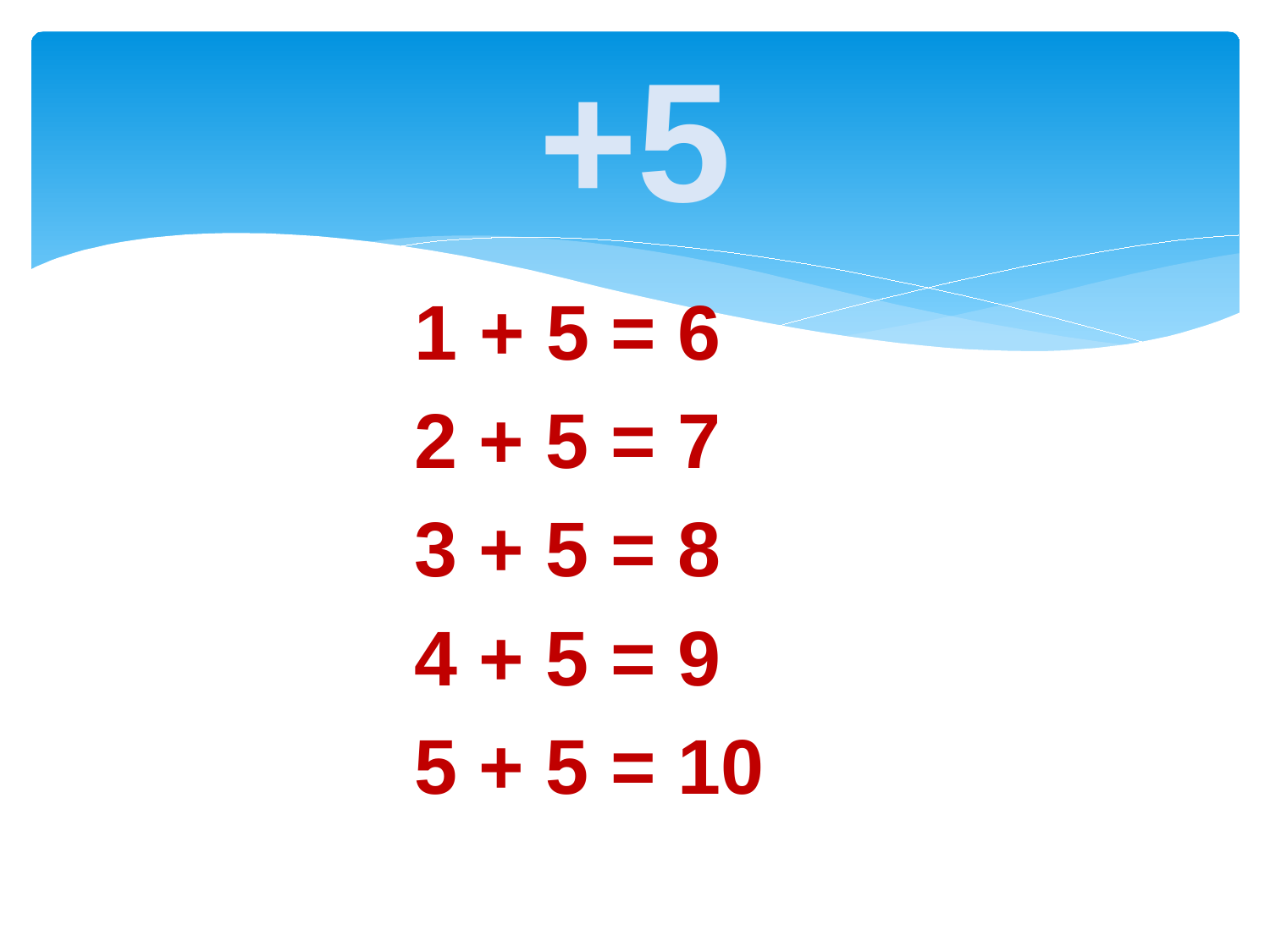

# +5
                1 + 5 = 6
             2 + 5 = 7
             3 + 5 = 8
             4 + 5 = 9
             5 + 5 = 10